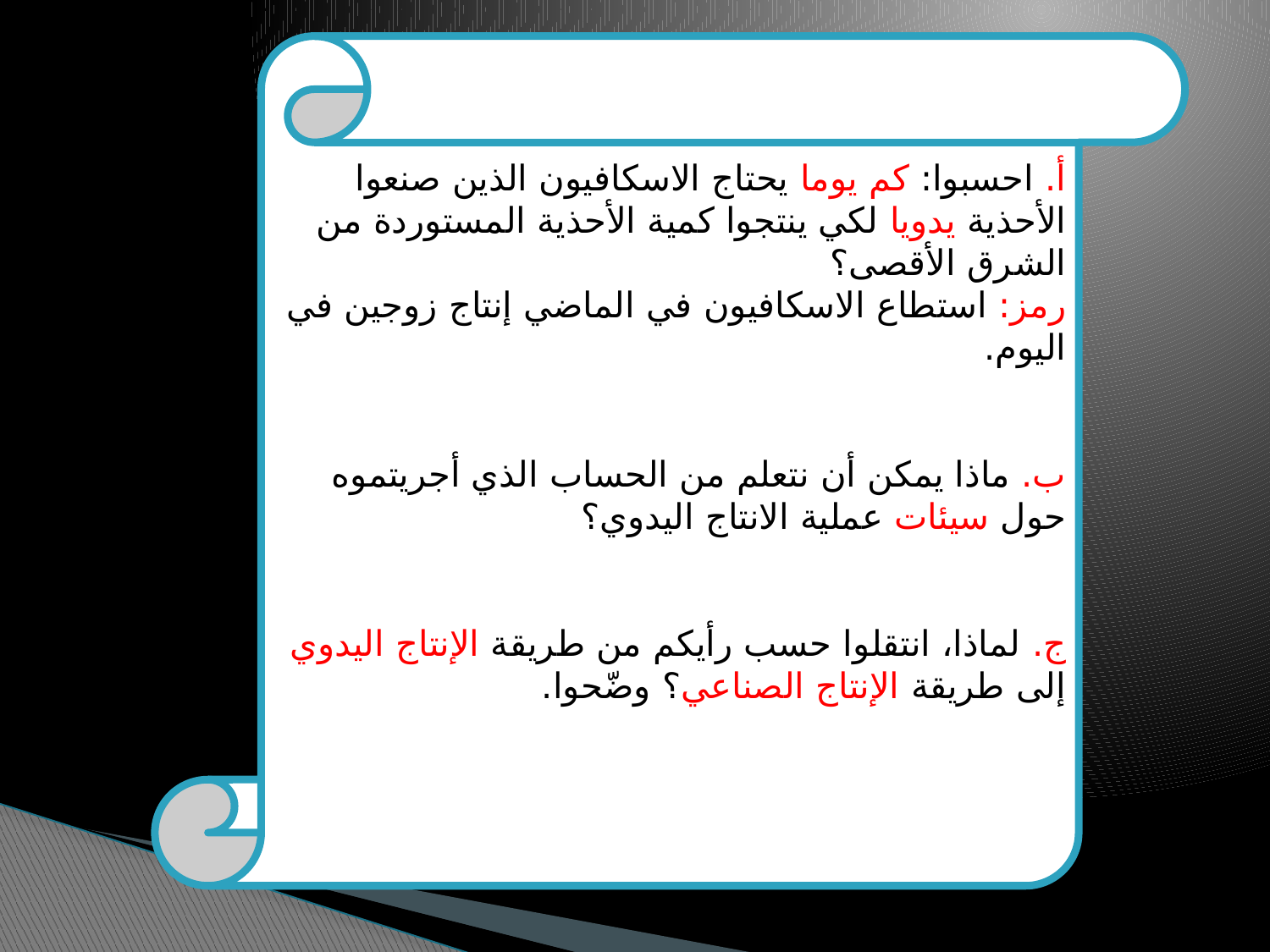

أ. احسبوا: كم يوما يحتاج الاسكافيون الذين صنعوا الأحذية يدويا لكي ينتجوا كمية الأحذية المستوردة من الشرق الأقصى؟
رمز: استطاع الاسكافيون في الماضي إنتاج زوجين في اليوم.

ب. ماذا يمكن أن نتعلم من الحساب الذي أجريتموه حول سيئات عملية الانتاج اليدوي؟

ج. لماذا، انتقلوا حسب رأيكم من طريقة الإنتاج اليدوي إلى طريقة الإنتاج الصناعي؟ وضّحوا.